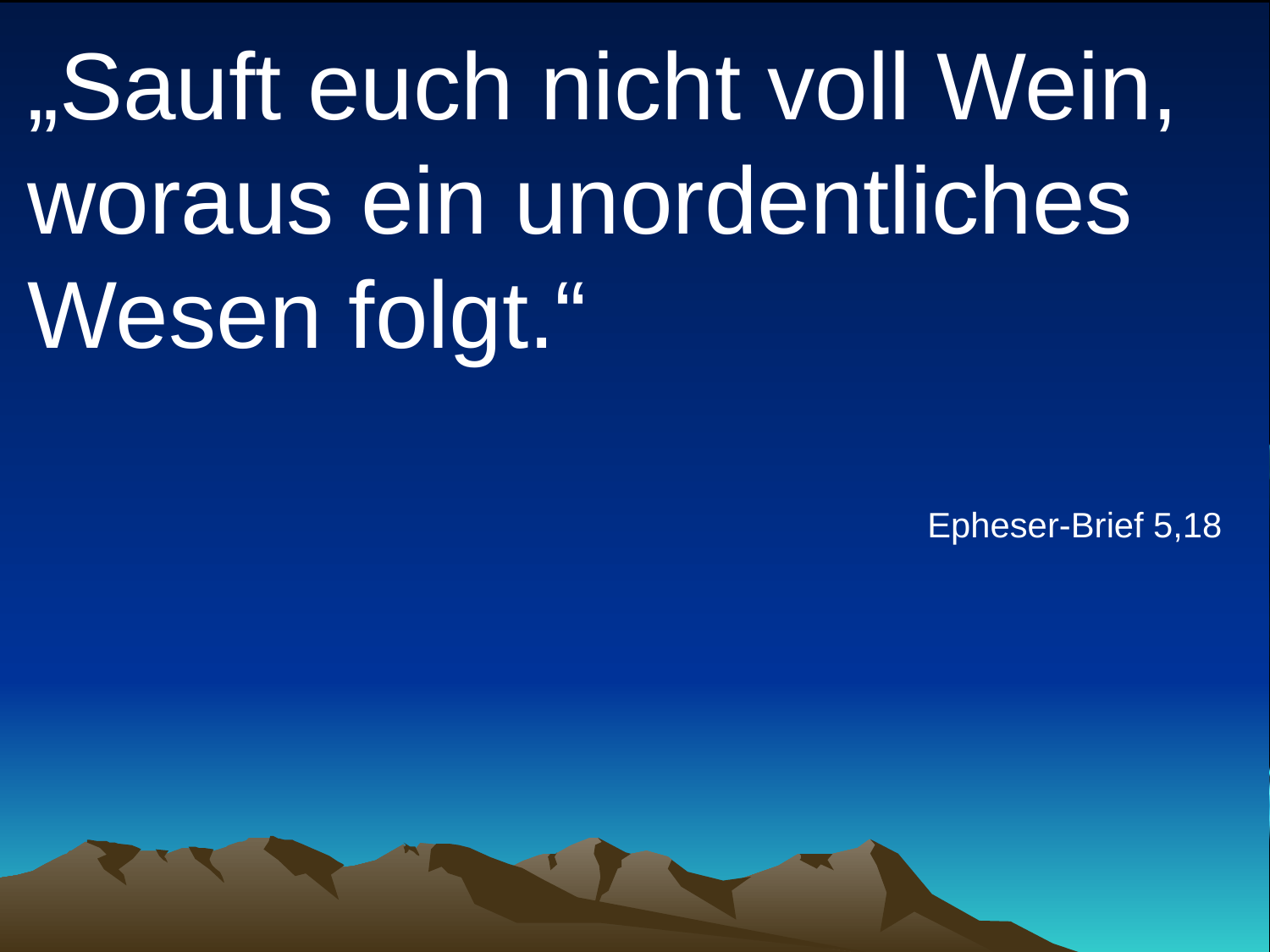

# „Sauft euch nicht voll Wein, woraus ein unordentliches Wesen folgt.“
Epheser-Brief 5,18